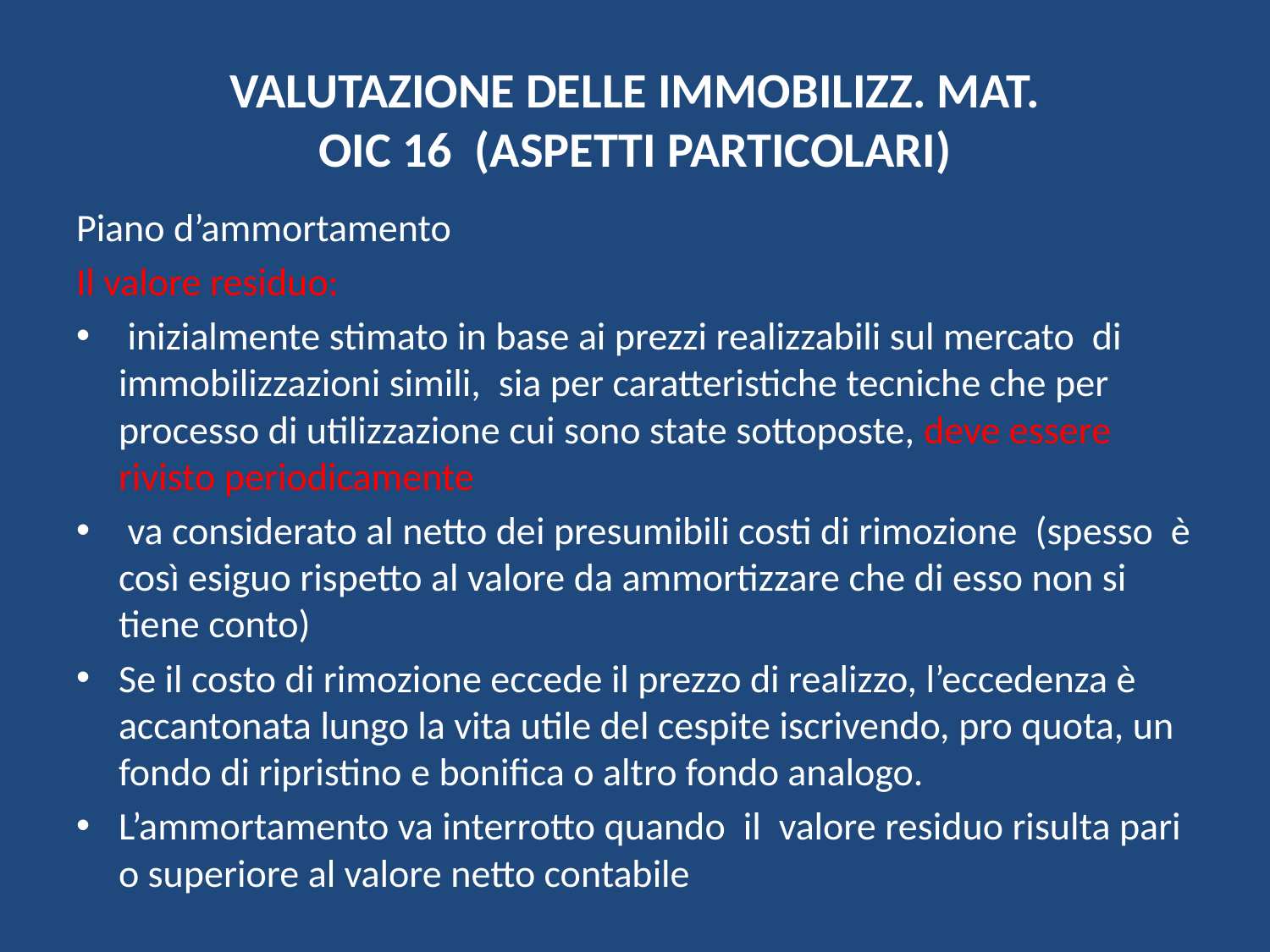

# VALUTAZIONE DELLE IMMOBILIZZ. MAT. OIC 16  (ASPETTI PARTICOLARI)
Piano d’ammortamento
Il valore residuo:
 inizialmente stimato in base ai prezzi realizzabili sul mercato  di immobilizzazioni simili,  sia per caratteristiche tecniche che per processo di utilizzazione cui sono state sottoposte, deve essere rivisto periodicamente
 va considerato al netto dei presumibili costi di rimozione  (spesso  è così esiguo rispetto al valore da ammortizzare che di esso non si tiene conto)
Se il costo di rimozione eccede il prezzo di realizzo, l’eccedenza è accantonata lungo la vita utile del cespite iscrivendo, pro quota, un fondo di ripristino e bonifica o altro fondo analogo.
L’ammortamento va interrotto quando  il  valore residuo risulta pari o superiore al valore netto contabile